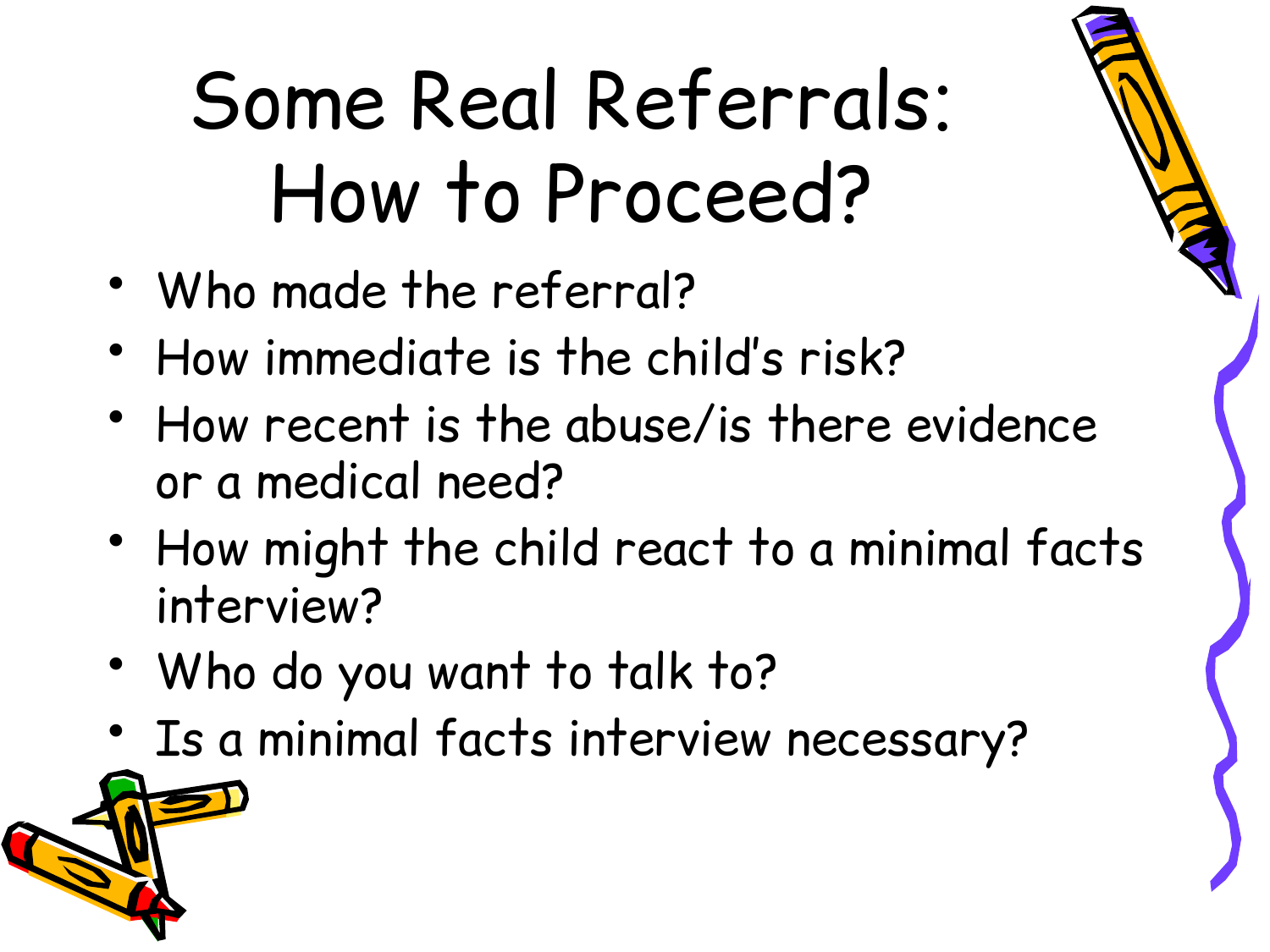

# Some Real Referrals: How to Proceed?
Who made the referral?
How immediate is the child’s risk?
How recent is the abuse/is there evidence or a medical need?
How might the child react to a minimal facts interview?
Who do you want to talk to?
Is a minimal facts interview necessary?